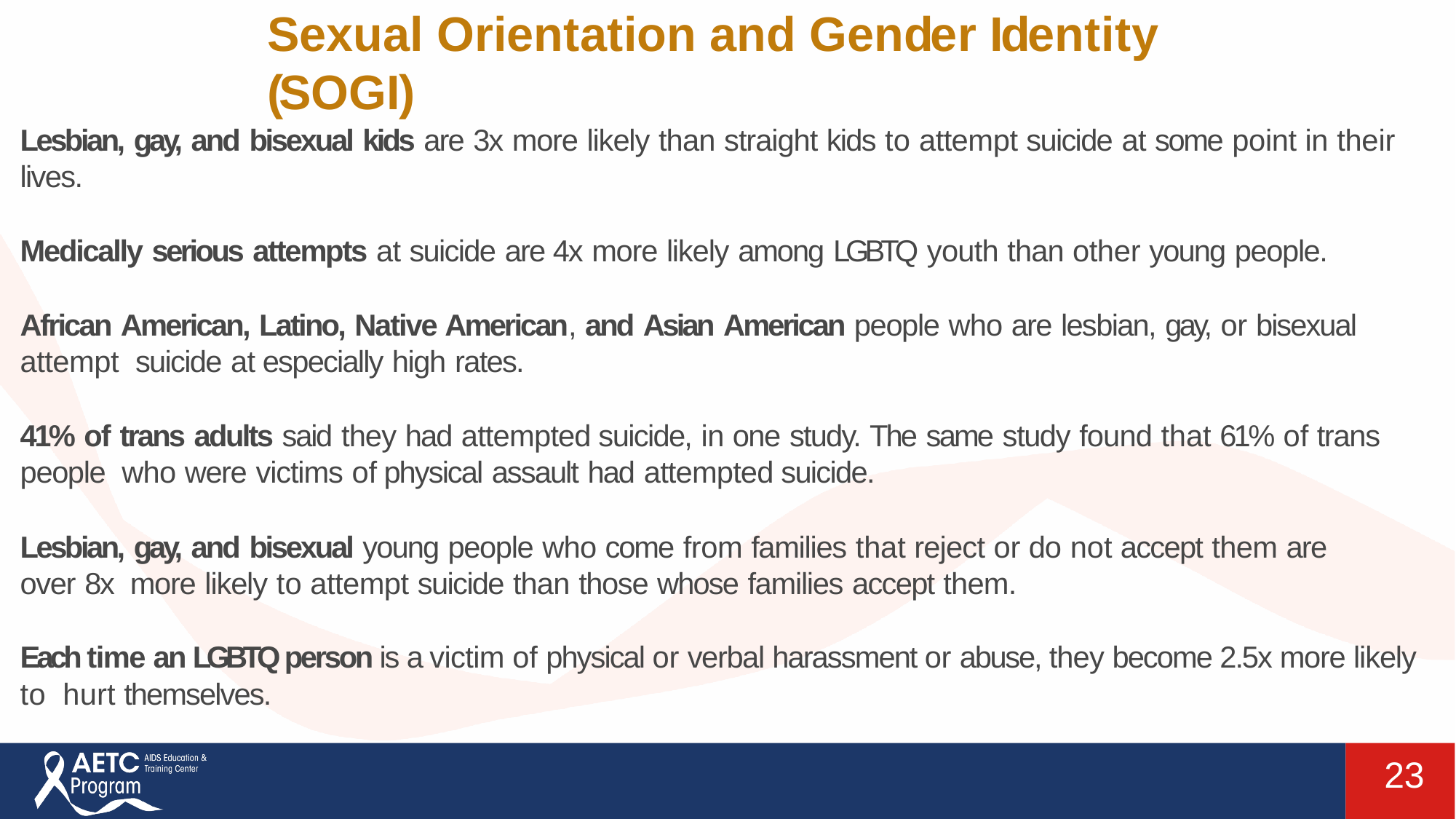

# Sexual Orientation and Gender Identity (SOGI)
Lesbian, gay, and bisexual kids are 3x more likely than straight kids to attempt suicide at some point in their lives.

Medically serious attempts at suicide are 4x more likely among LGBTQ youth than other young people.

African American, Latino, Native American, and Asian American people who are lesbian, gay, or bisexual attempt  suicide at especially high rates.

41% of trans adults said they had attempted suicide, in one study. The same study found that 61% of trans people  who were victims of physical assault had attempted suicide.

Lesbian, gay, and bisexual young people who come from families that reject or do not accept them are over 8x  more likely to attempt suicide than those whose families accept them.

Each time an LGBTQ person is a victim of physical or verbal harassment or abuse, they become 2.5x more likely to  hurt themselves.
23